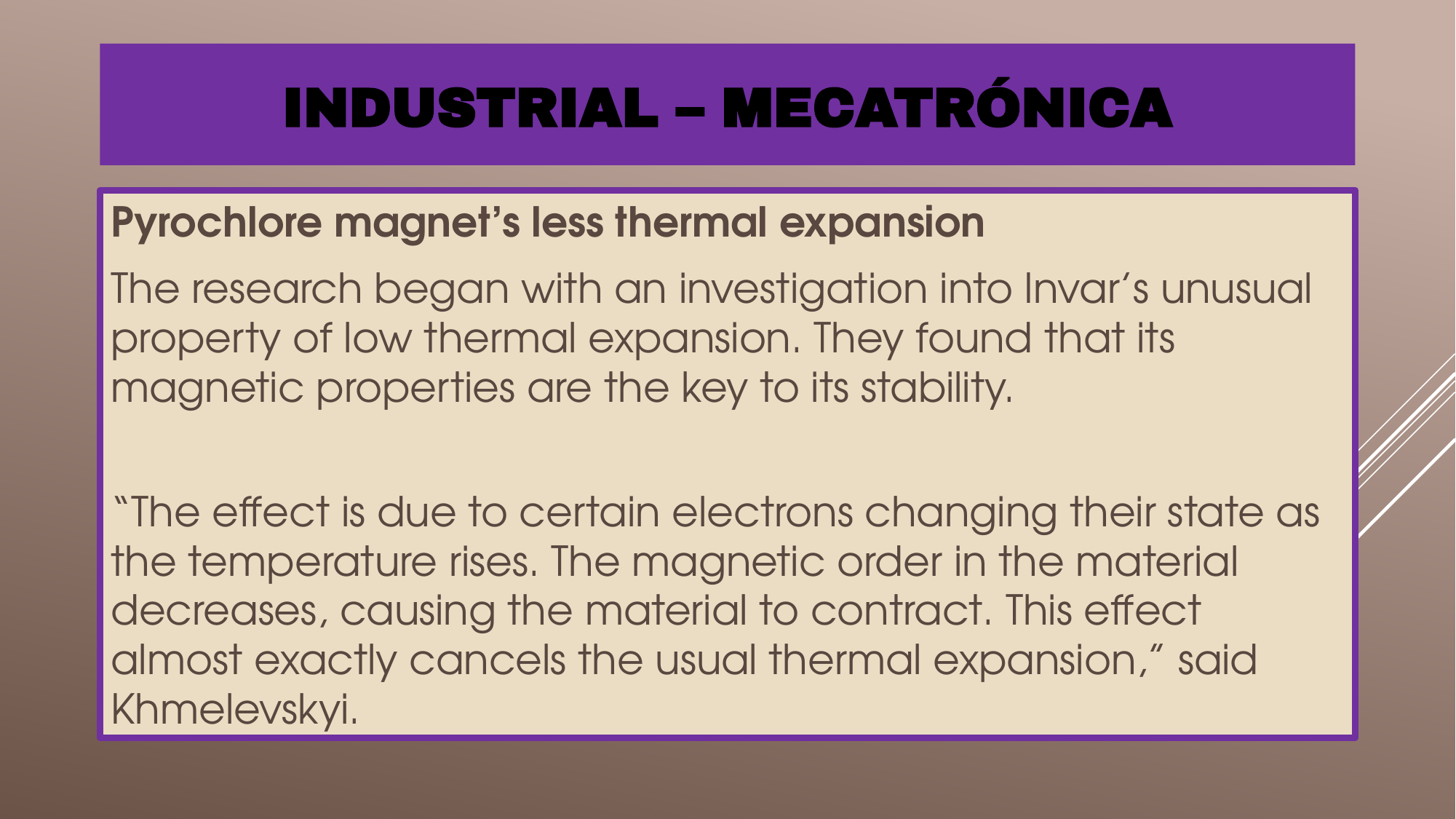

# Industrial – MeCatrónica
Pyrochlore magnet’s less thermal expansion
The research began with an investigation into Invar’s unusual property of low thermal expansion. They found that its magnetic properties are the key to its stability.

“The effect is due to certain electrons changing their state as the temperature rises. The magnetic order in the material decreases, causing the material to contract. This effect almost exactly cancels the usual thermal expansion,” said Khmelevskyi.